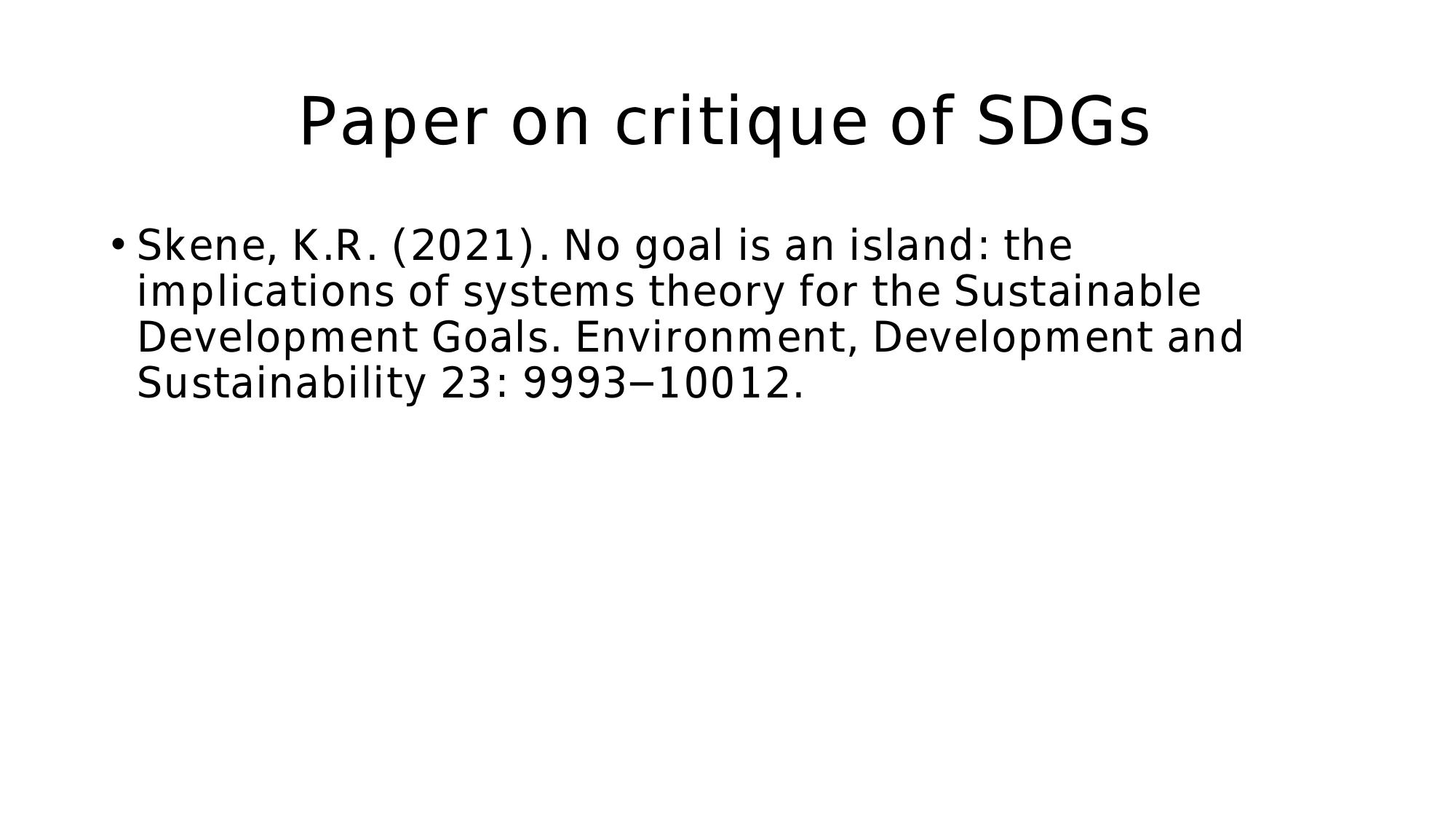

# Paper on critique of SDGs
Skene, K.R. (2021). No goal is an island: the implications of systems theory for the Sustainable Development Goals. Environment, Development and Sustainability 23: 9993–10012.